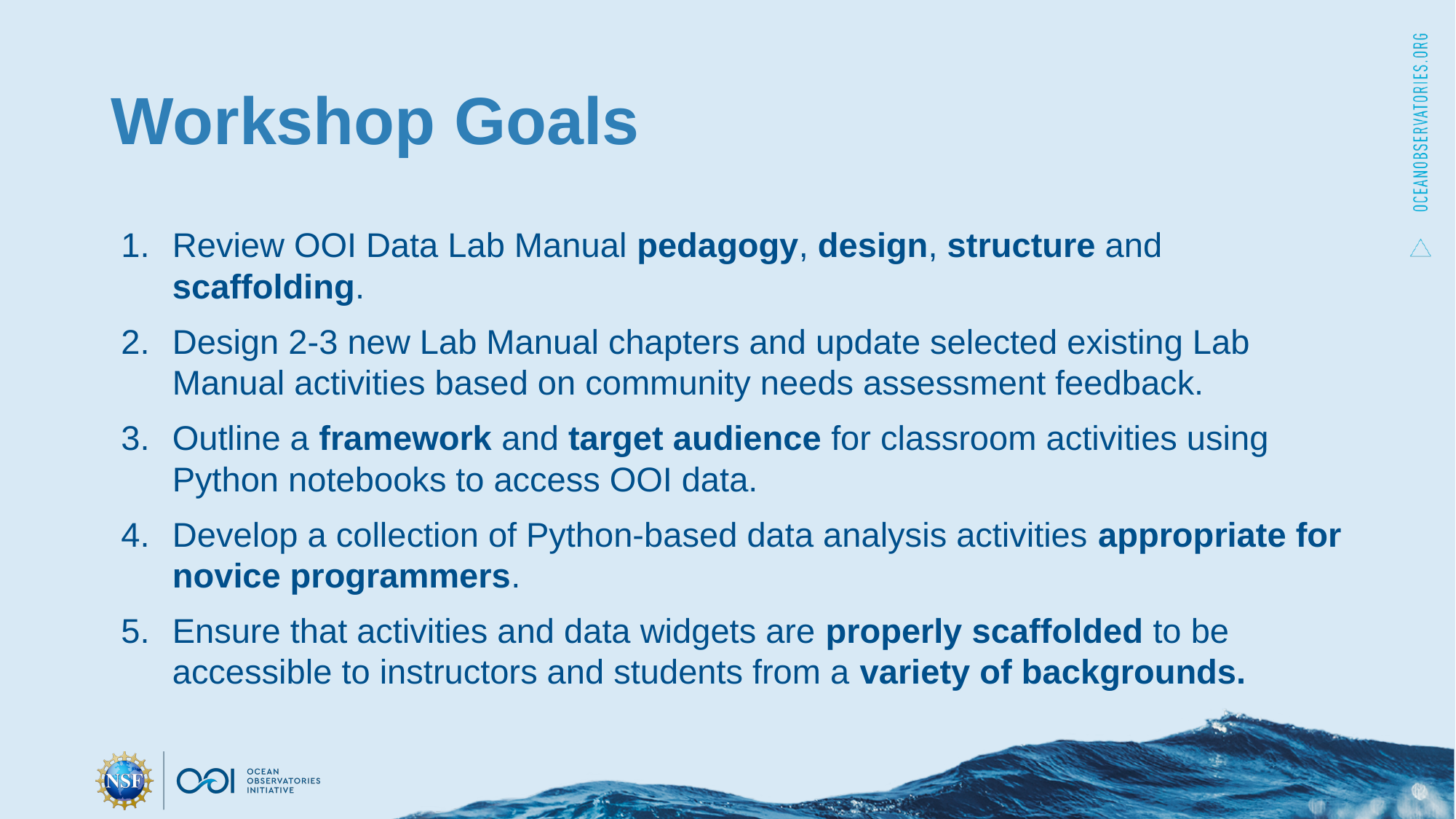

# Workshop Goals
Review OOI Data Lab Manual pedagogy, design, structure and scaffolding.
Design 2-3 new Lab Manual chapters and update selected existing Lab Manual activities based on community needs assessment feedback.
Outline a framework and target audience for classroom activities using Python notebooks to access OOI data.
Develop a collection of Python-based data analysis activities appropriate for novice programmers.
Ensure that activities and data widgets are properly scaffolded to be accessible to instructors and students from a variety of backgrounds.